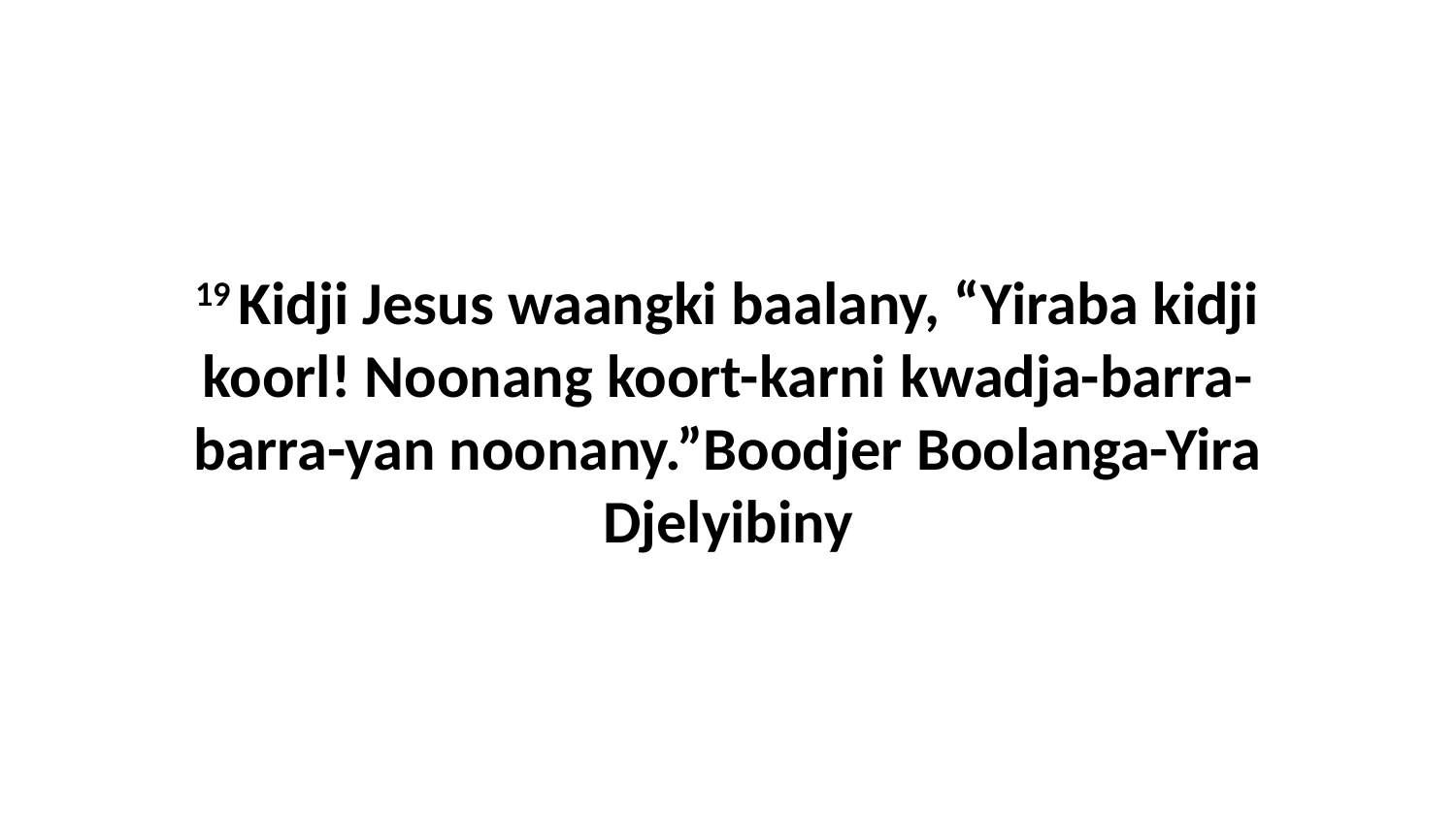

19 Kidji Jesus waangki baalany, “Yiraba kidji koorl! Noonang koort-karni kwadja-barra-barra-yan noonany.”Boodjer Boolanga-Yira Djelyibiny